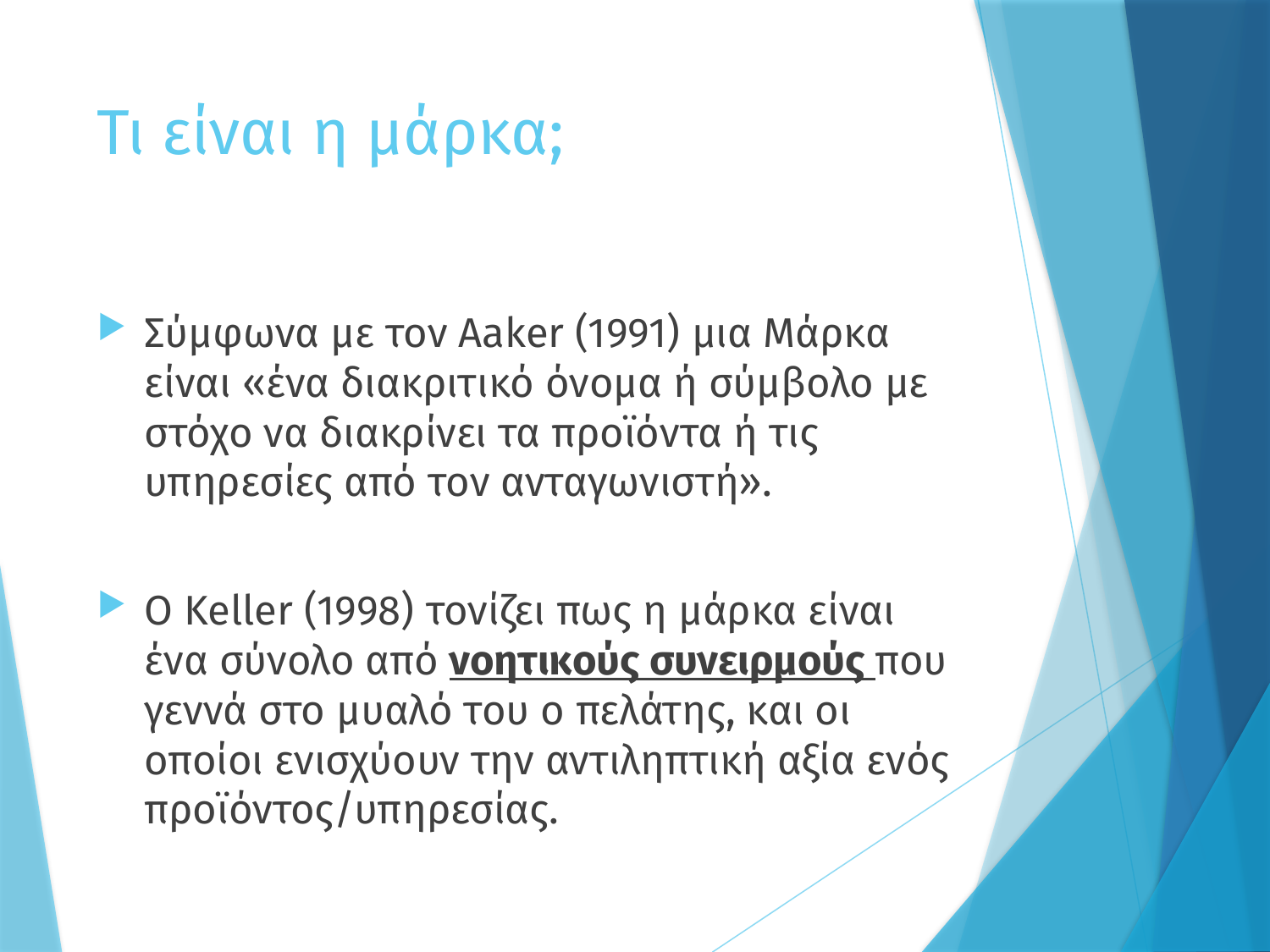

# Τι είναι η μάρκα;
Σύμφωνα με τον Aaker (1991) μια Μάρκα είναι «ένα διακριτικό όνομα ή σύμβολο με στόχο να διακρίνει τα προϊόντα ή τις υπηρεσίες από τον ανταγωνιστή».

Ο Keller (1998) τονίζει πως η μάρκα είναι ένα σύνολο από νοητικούς συνειρμούς που γεννά στο μυαλό του ο πελάτης, και οι οποίοι ενισχύουν την αντιληπτική αξία ενός προϊόντος/υπηρεσίας.